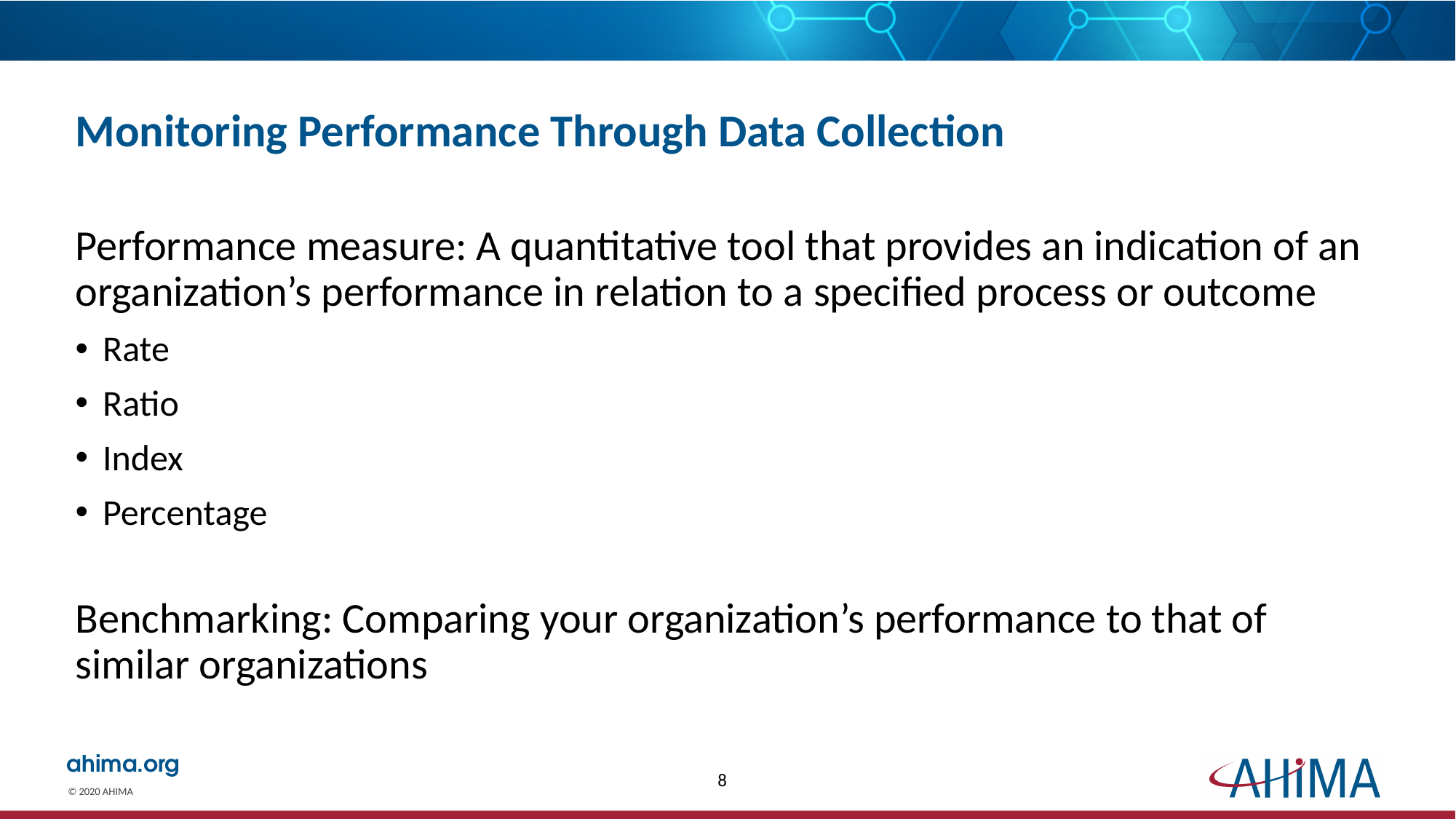

# Monitoring Performance Through Data Collection
Performance measure: A quantitative tool that provides an indication of an organization’s performance in relation to a specified process or outcome
Rate
Ratio
Index
Percentage

Benchmarking: Comparing your organization’s performance to that of similar organizations